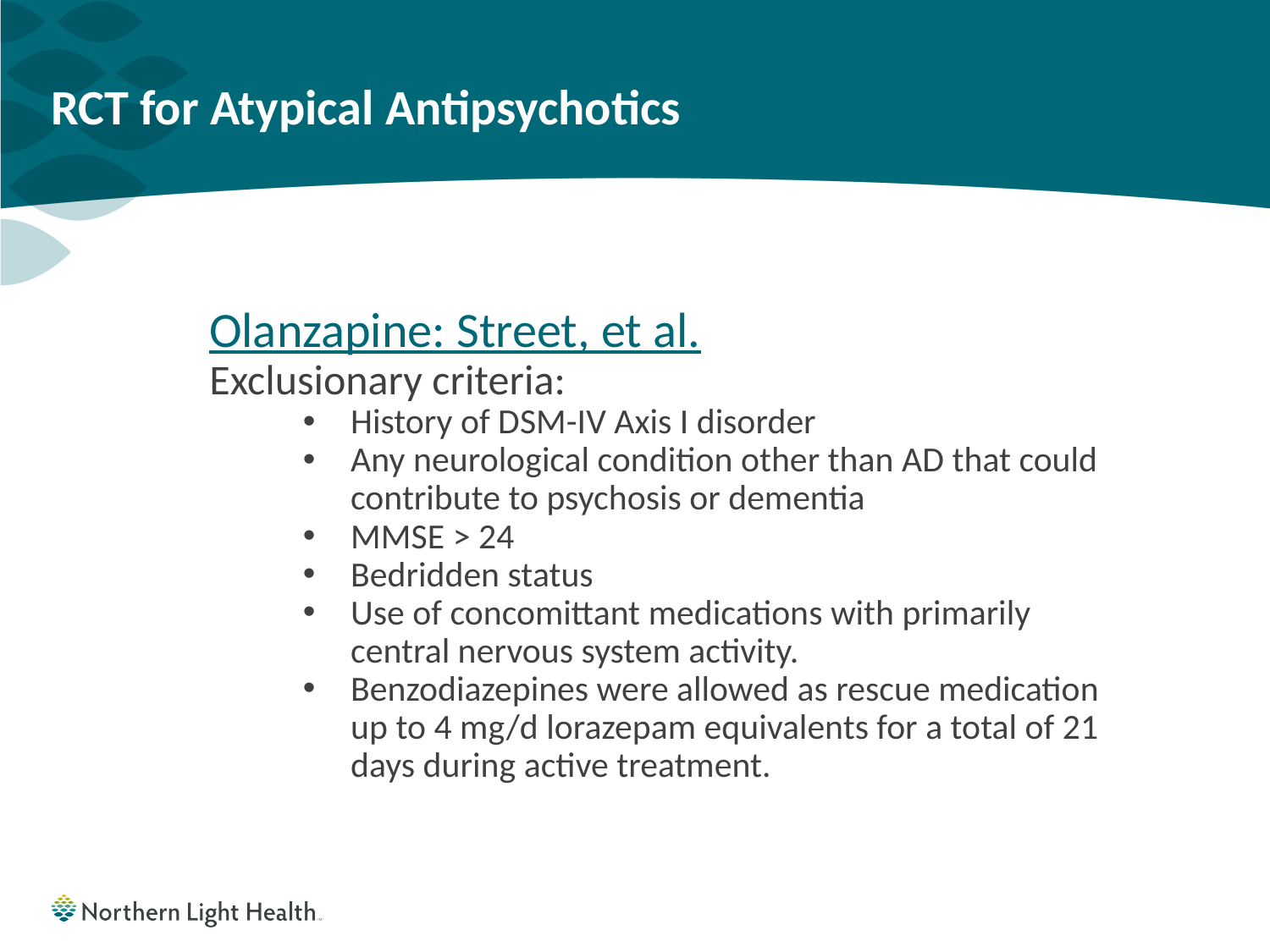

# RCT for Atypical Antipsychotics
Olanzapine: Street, et al.
Exclusionary criteria:
History of DSM-IV Axis I disorder
Any neurological condition other than AD that could contribute to psychosis or dementia
MMSE > 24
Bedridden status
Use of concomittant medications with primarily central nervous system activity.
Benzodiazepines were allowed as rescue medication up to 4 mg/d lorazepam equivalents for a total of 21 days during active treatment.